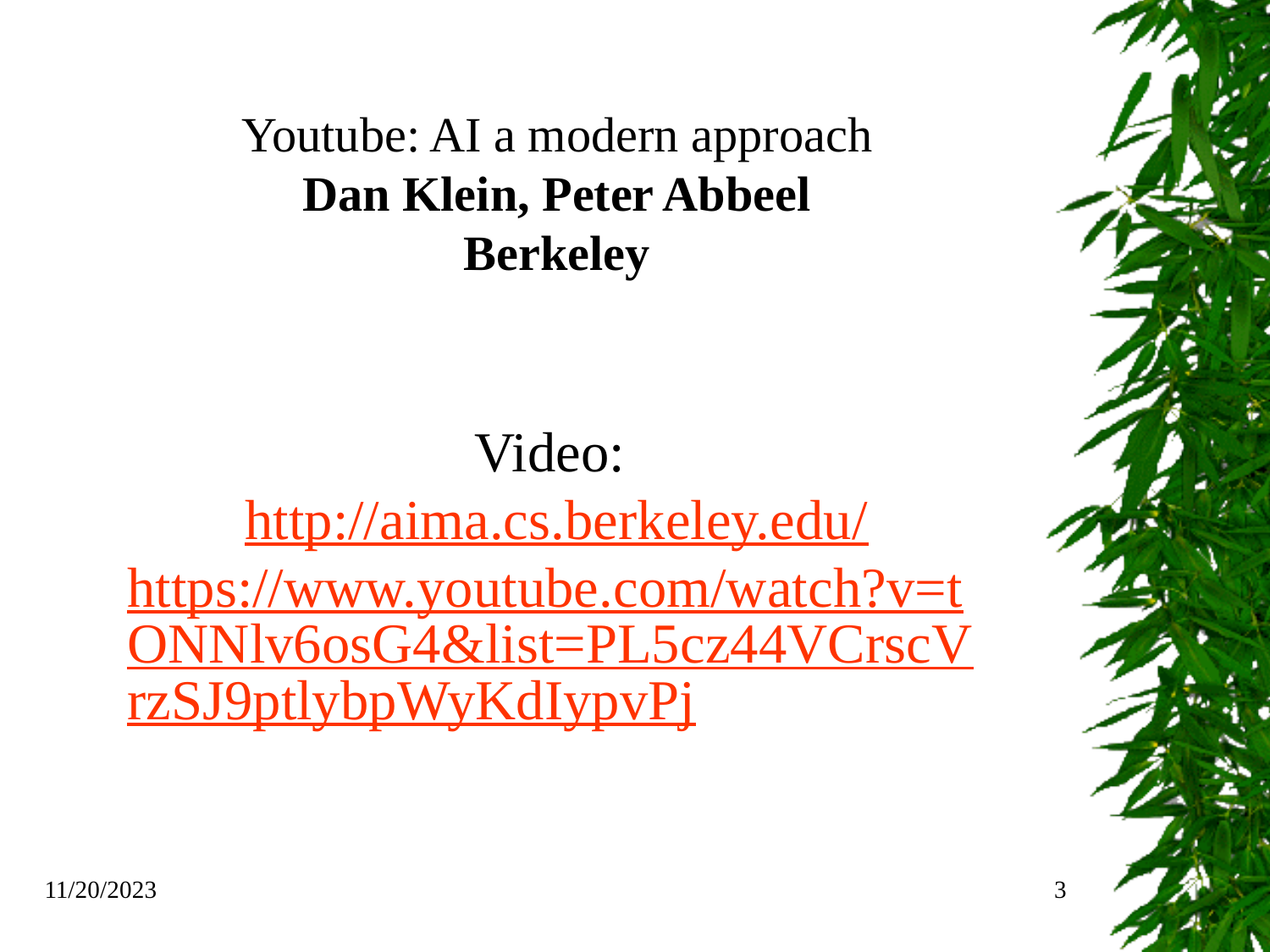

Youtube: AI a modern approach
Dan Klein, Peter Abbeel
Berkeley

Video:
http://aima.cs.berkeley.edu/
https://www.youtube.com/watch?v=tONNlv6osG4&list=PL5cz44VCrscVrzSJ9ptlybpWyKdIypvPj

11/20/2023
3